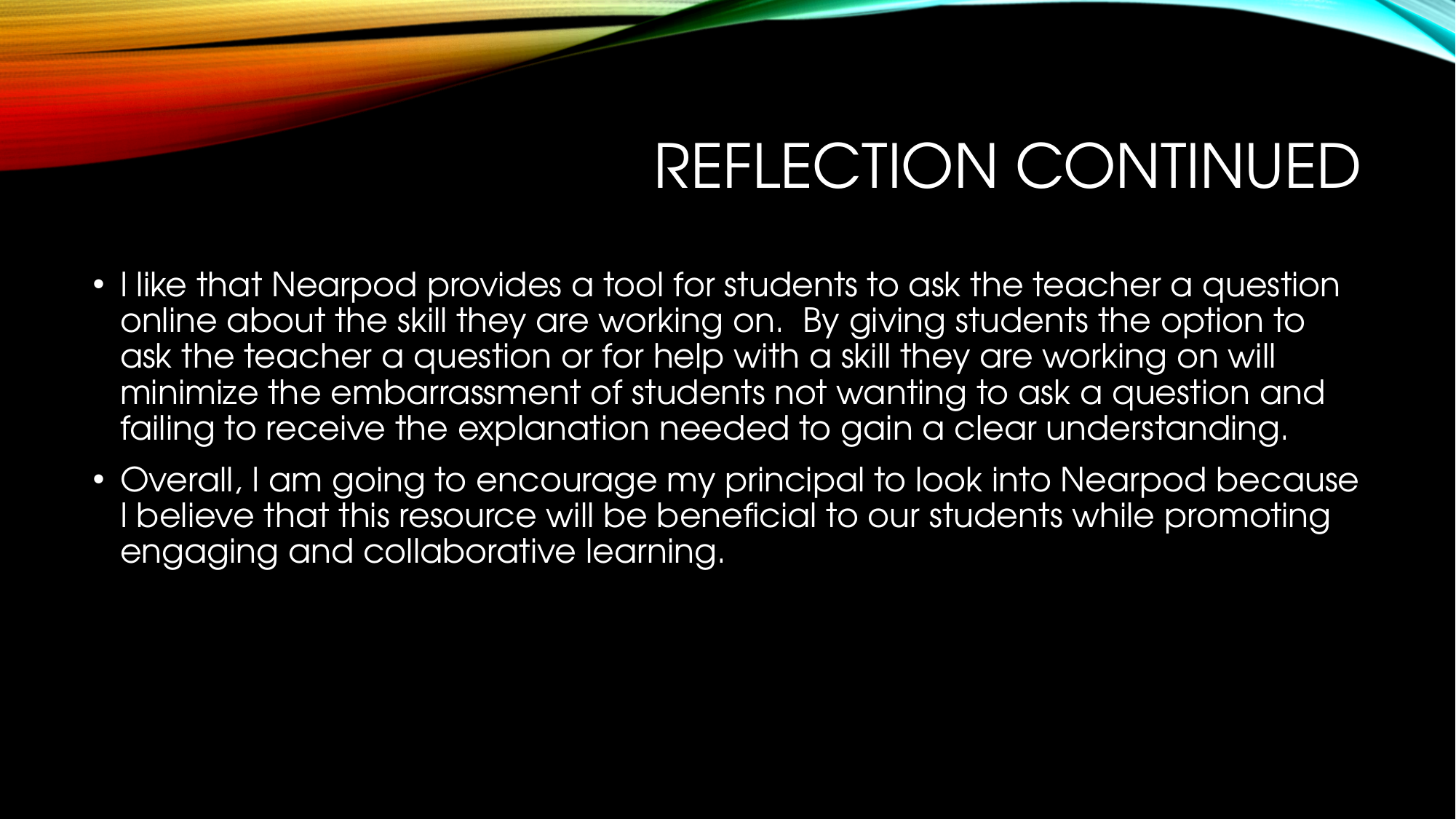

# Reflection continued
I like that Nearpod provides a tool for students to ask the teacher a question online about the skill they are working on.  By giving students the option to ask the teacher a question or for help with a skill they are working on will minimize the embarrassment of students not wanting to ask a question and failing to receive the explanation needed to gain a clear understanding.
Overall, I am going to encourage my principal to look into Nearpod because I believe that this resource will be beneficial to our students while promoting engaging and collaborative learning.